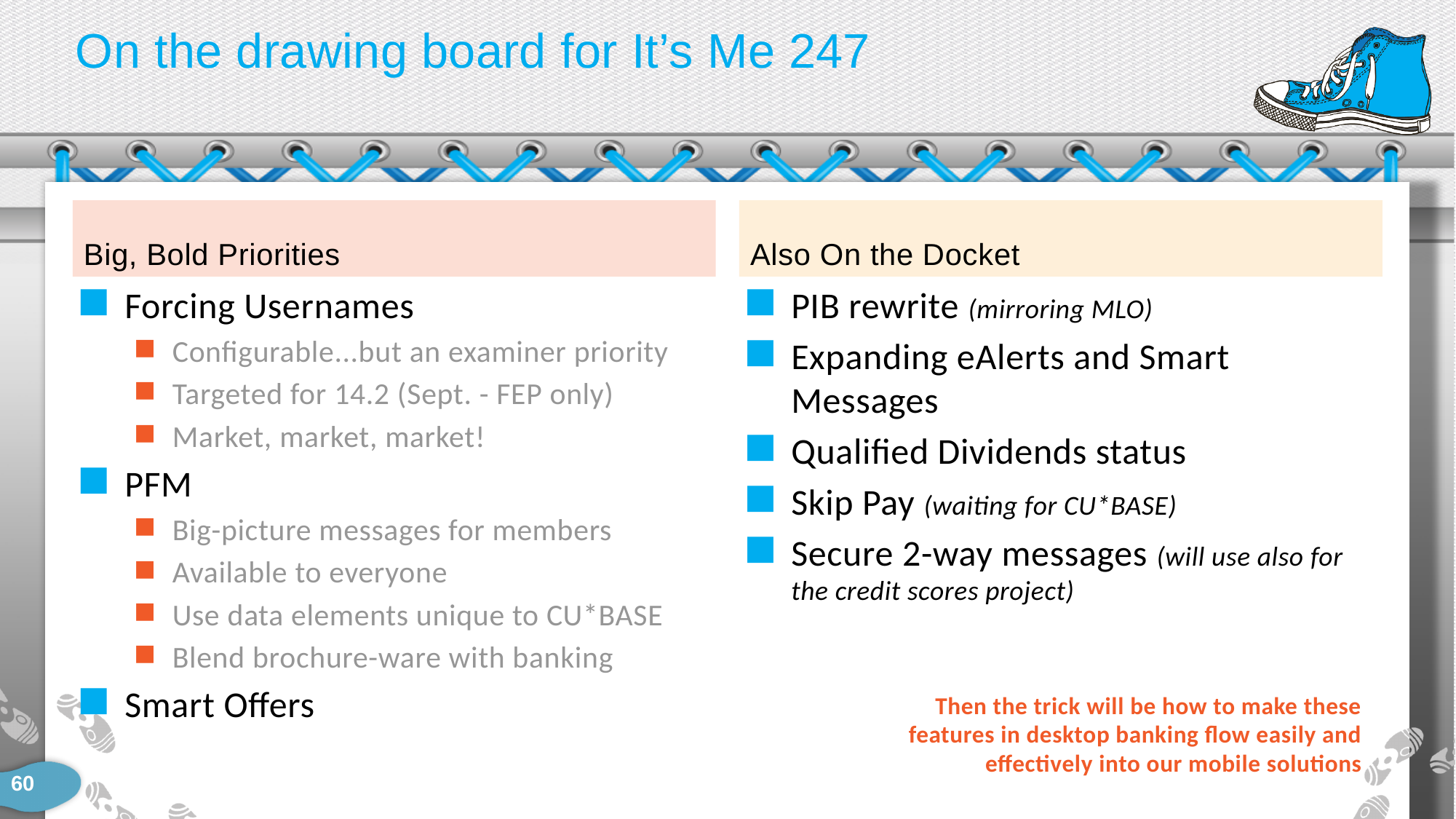

# On the drawing board for It’s Me 247

Big, Bold Priorities
Also On the Docket
Forcing Usernames
Configurable...but an examiner priority
Targeted for 14.2 (Sept. - FEP only)
Market, market, market!
PFM
Big-picture messages for members
Available to everyone
Use data elements unique to CU*BASE
Blend brochure-ware with banking
Smart Offers

PIB rewrite (mirroring MLO)
Expanding eAlerts and Smart Messages
Qualified Dividends status
Skip Pay (waiting for CU*BASE)
Secure 2-way messages (will use also for the credit scores project)
Then the trick will be how to make these features in desktop banking flow easily and effectively into our mobile solutions
60